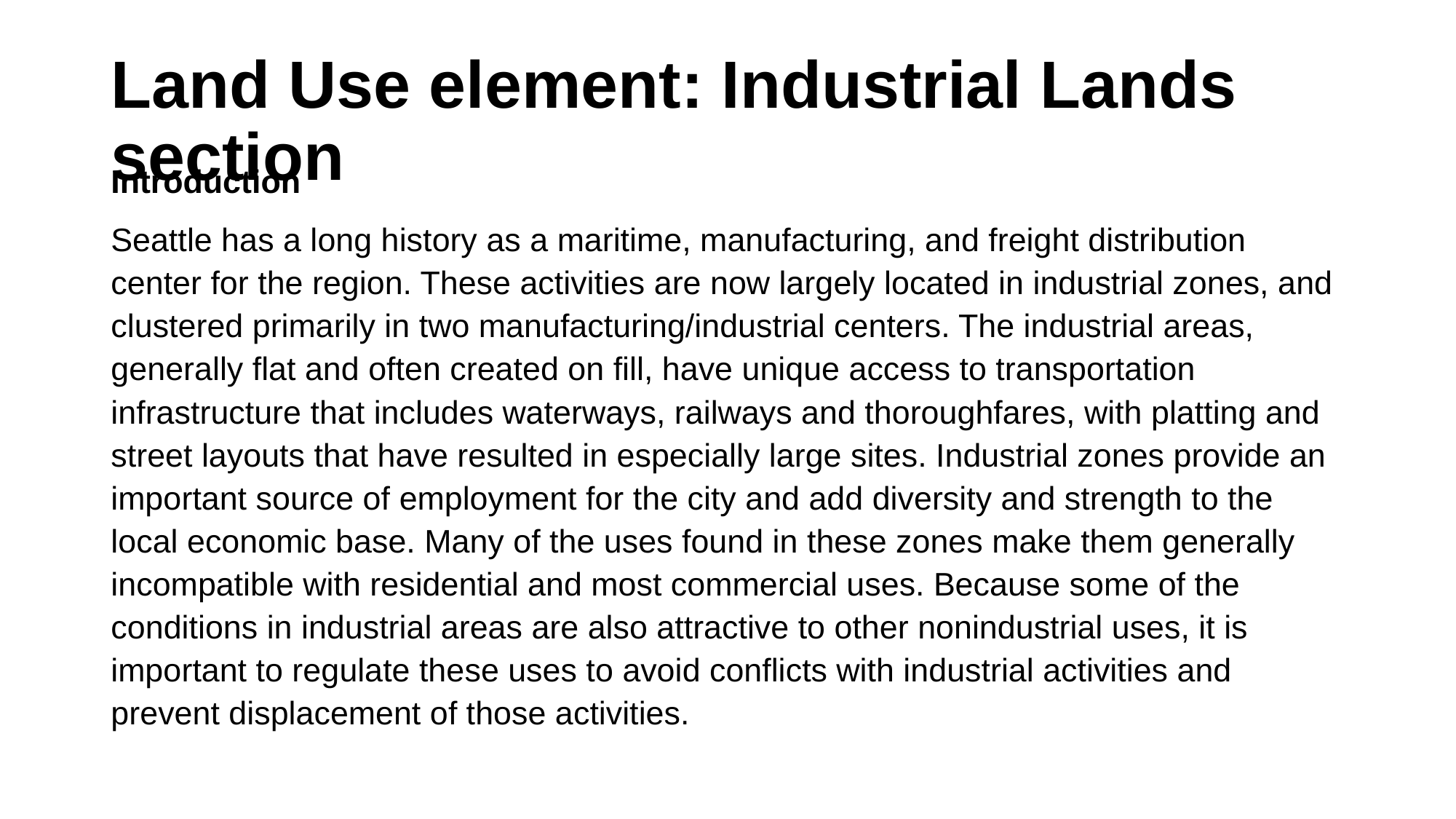

# Land Use element: Industrial Lands section
Introduction
Seattle has a long history as a maritime, manufacturing, and freight distribution center for the region. These activities are now largely located in industrial zones, and clustered primarily in two manufacturing/industrial centers. The industrial areas, generally flat and often created on fill, have unique access to transportation infrastructure that includes waterways, railways and thoroughfares, with platting and street layouts that have resulted in especially large sites. Industrial zones provide an important source of employment for the city and add diversity and strength to the local economic base. Many of the uses found in these zones make them generally incompatible with residential and most commercial uses. Because some of the conditions in industrial areas are also attractive to other nonindustrial uses, it is important to regulate these uses to avoid conflicts with industrial activities and prevent displacement of those activities.